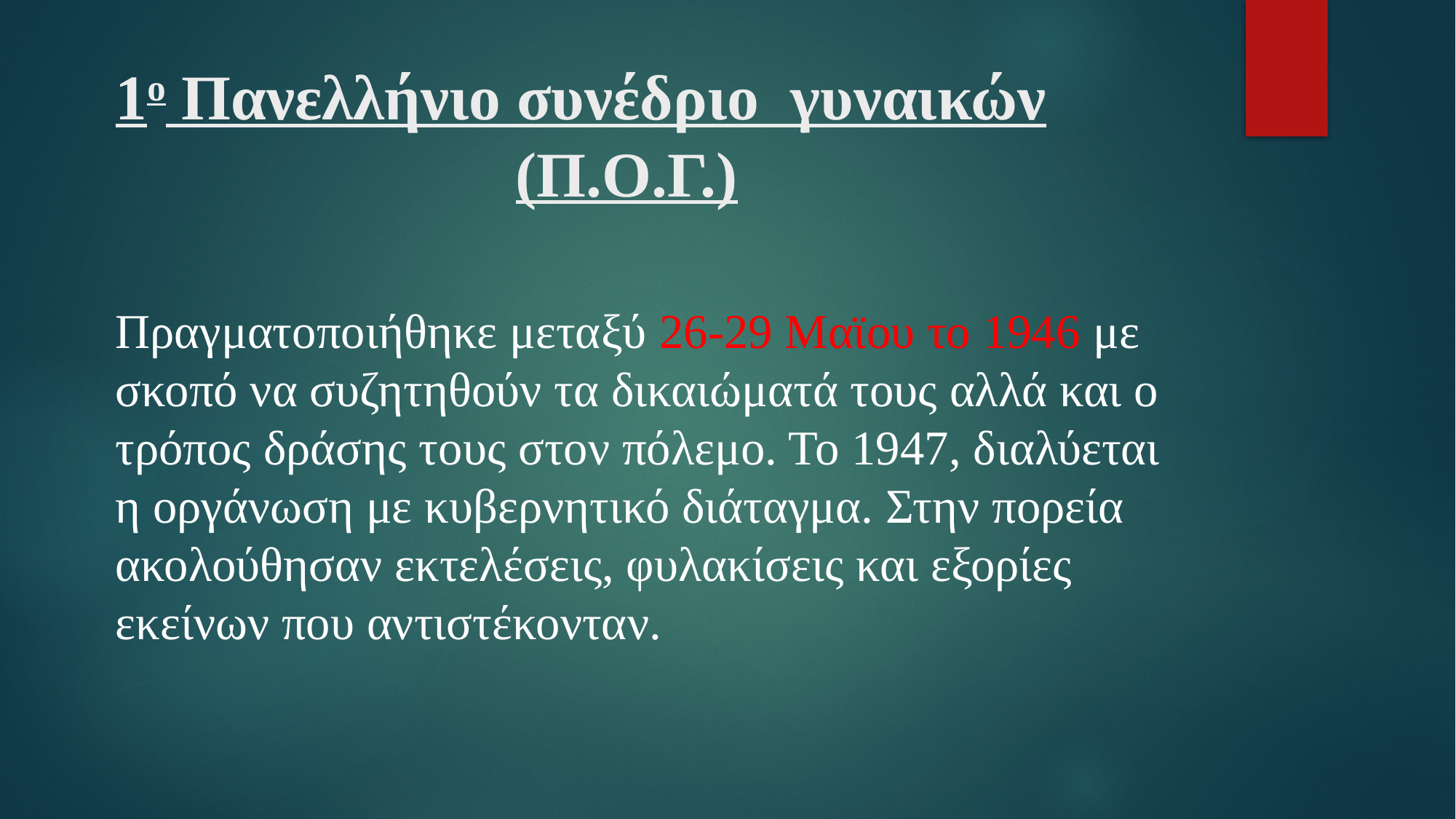

# 1ο Πανελλήνιο συνέδριο  γυναικών (Π.Ο.Γ.)
Πραγματοποιήθηκε μεταξύ 26-29 Μαϊου το 1946 με σκοπό να συζητηθούν τα δικαιώματά τους αλλά και ο τρόπος δράσης τους στον πόλεμο. Το 1947, διαλύεται η οργάνωση με κυβερνητικό διάταγμα. Στην πορεία ακολούθησαν εκτελέσεις, φυλακίσεις και εξορίες εκείνων που αντιστέκονταν.